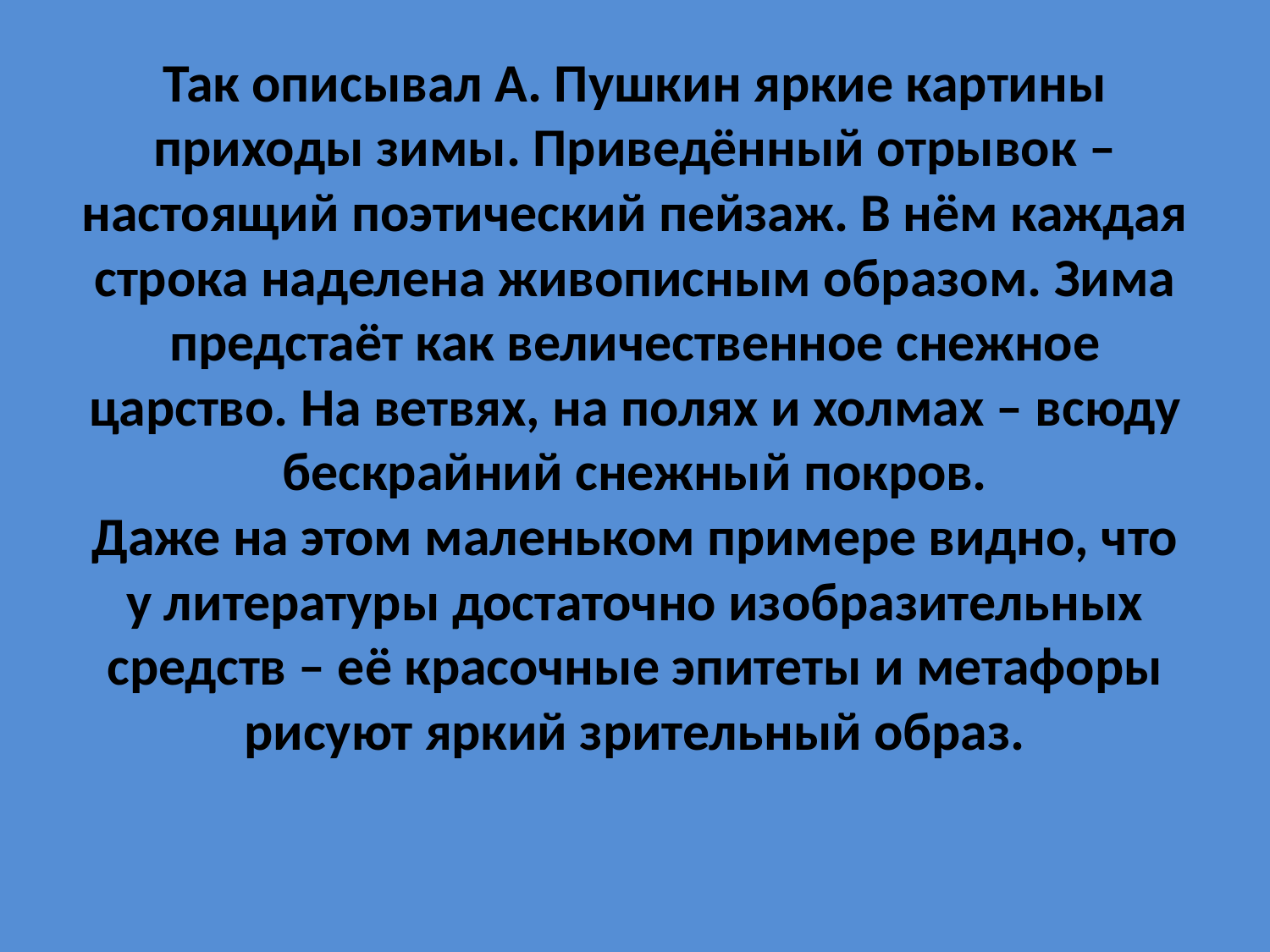

# Так описывал А. Пушкин яркие картины приходы зимы. Приведённый отрывок – настоящий поэтический пейзаж. В нём каждая строка наделена живописным образом. Зима предстаёт как величественное снежное царство. На ветвях, на полях и холмах – всюду бескрайний снежный покров. Даже на этом маленьком примере видно, что у литературы достаточно изобразительных средств – её красочные эпитеты и метафоры рисуют яркий зрительный образ.